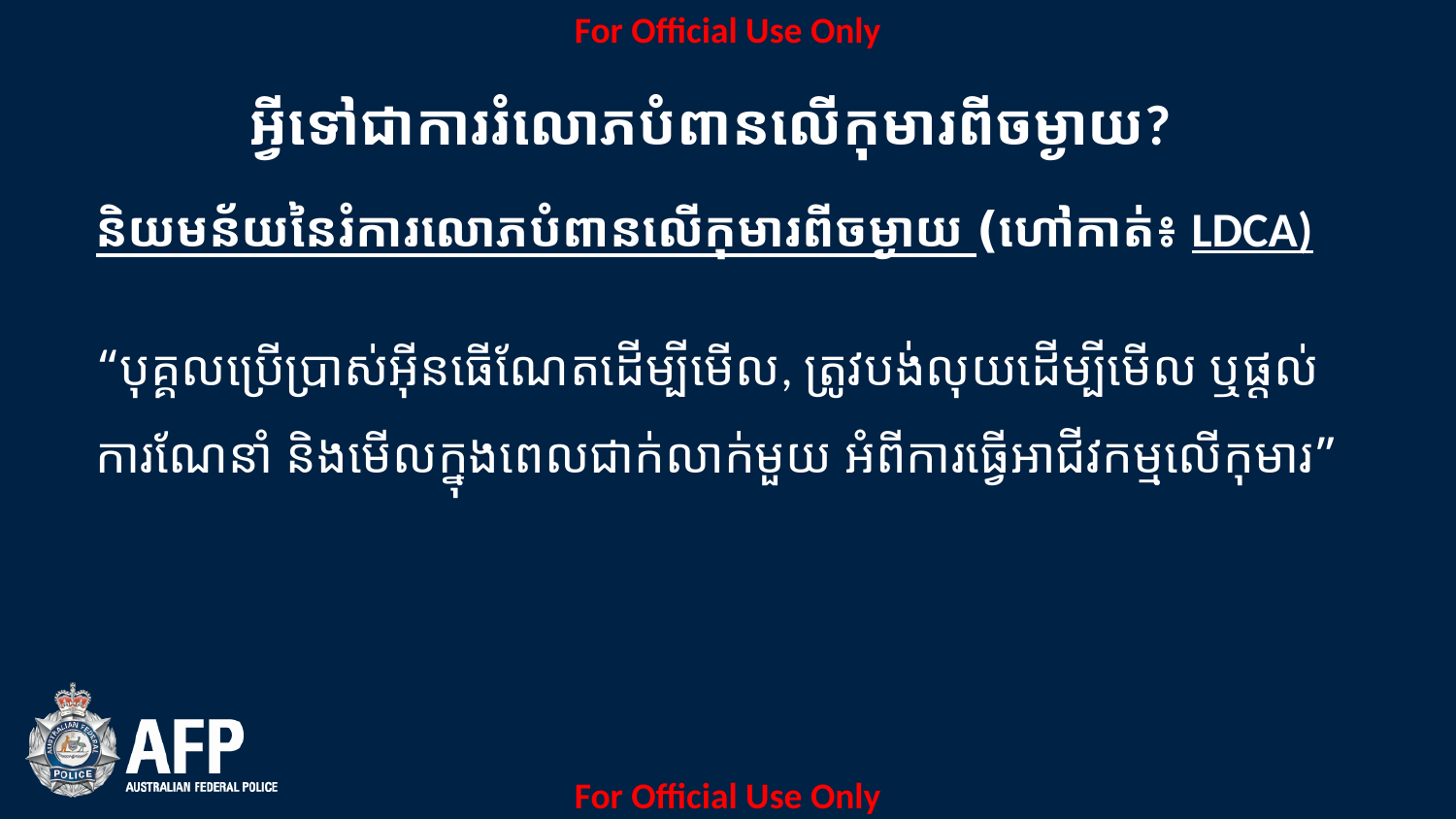

អ្វីទៅជាការរំលោភបំពានលើកុមារពីចម្ងាយ?
និយមន័យនៃរំការលោភបំពានលើកុមារពីចម្ងាយ (ហៅកាត់៖ LDCA)

“បុគ្គលប្រើប្រាស់អ៊ីនធើណែតដើម្បីមើល, ត្រូវបង់លុយដើម្បីមើល ឬផ្តល់ការណែនាំ និងមើលក្នុងពេលជាក់លាក់មួយ អំពីការធ្វើអាជីវកម្មលើកុមារ”